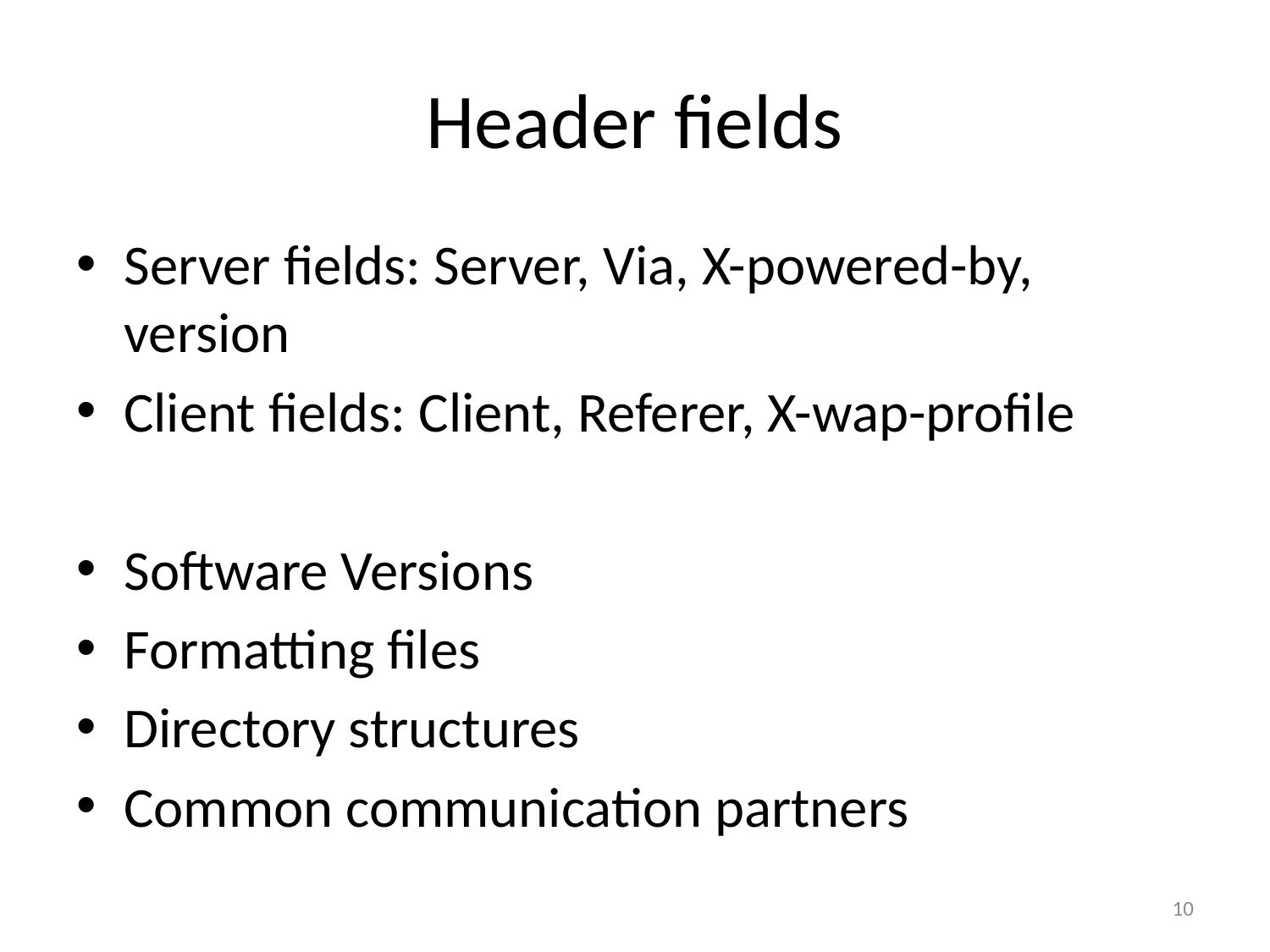

# Header fields
Server fields: Server, Via, X-powered-by, version
Client fields: Client, Referer, X-wap-profile

Software Versions
Formatting files
Directory structures
Common communication partners
10